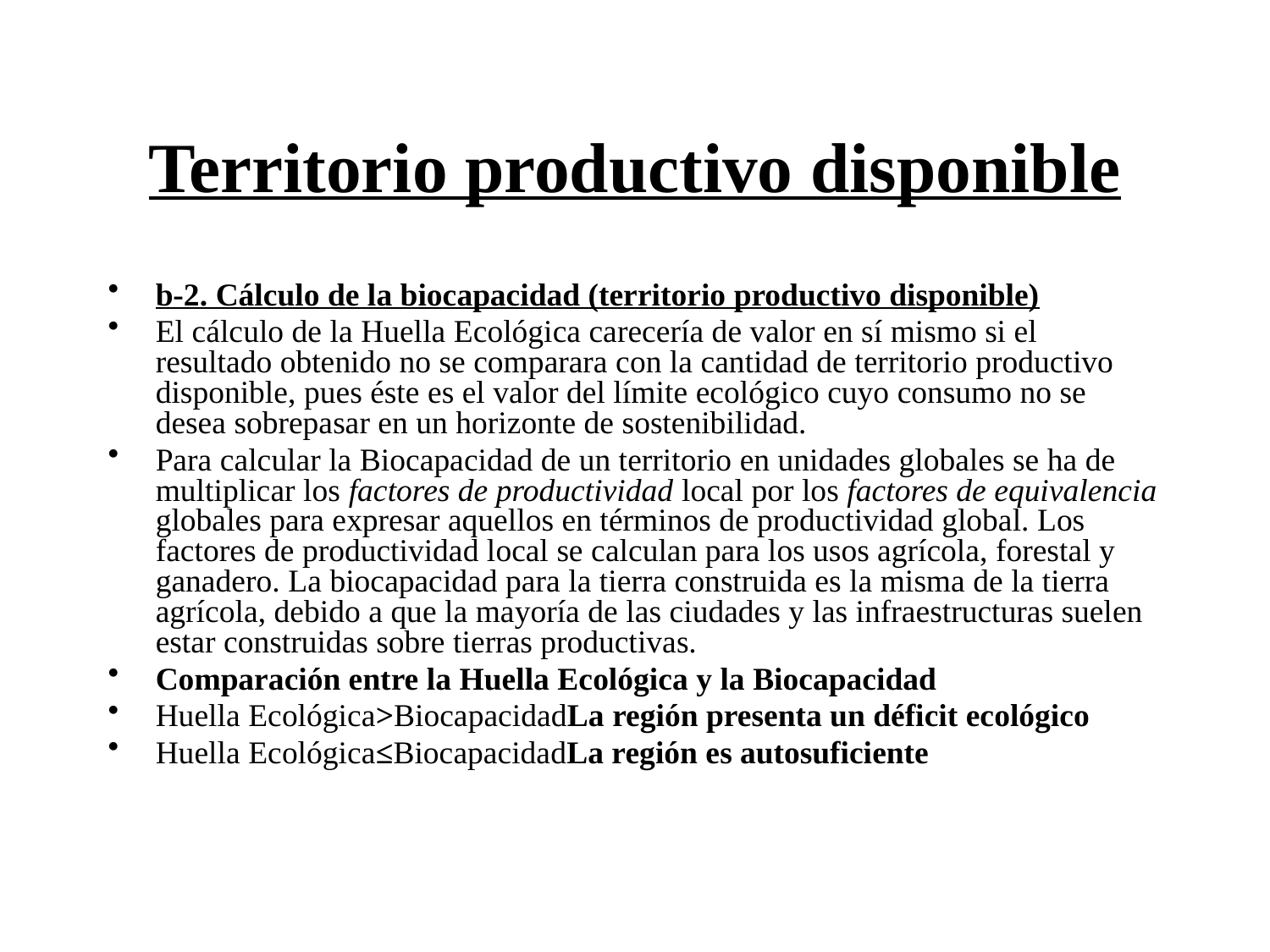

# Territorio productivo disponible
b-2. Cálculo de la biocapacidad (territorio productivo disponible)
El cálculo de la Huella Ecológica carecería de valor en sí mismo si el resultado obtenido no se comparara con la cantidad de territorio productivo disponible, pues éste es el valor del límite ecológico cuyo consumo no se desea sobrepasar en un horizonte de sostenibilidad.
Para calcular la Biocapacidad de un territorio en unidades globales se ha de multiplicar los factores de productividad local por los factores de equivalencia globales para expresar aquellos en términos de productividad global. Los factores de productividad local se calculan para los usos agrícola, forestal y ganadero. La biocapacidad para la tierra construida es la misma de la tierra agrícola, debido a que la mayoría de las ciudades y las infraestructuras suelen estar construidas sobre tierras productivas.
Comparación entre la Huella Ecológica y la Biocapacidad
Huella Ecológica>BiocapacidadLa región presenta un déficit ecológico
Huella Ecológica≤BiocapacidadLa región es autosuficiente